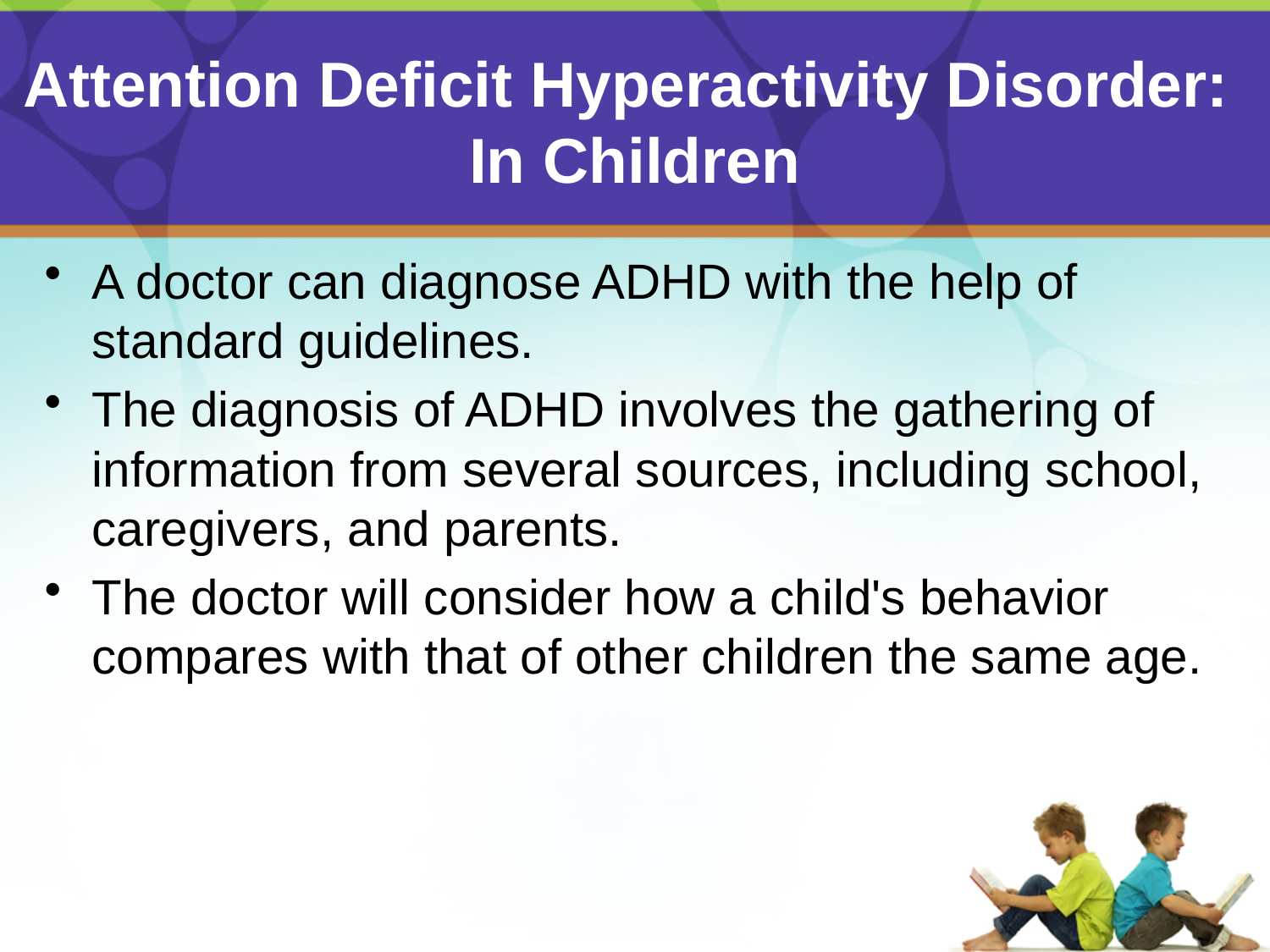

# Attention Deficit Hyperactivity Disorder: In Children
A doctor can diagnose ADHD with the help of standard guidelines.
The diagnosis of ADHD involves the gathering of information from several sources, including school, caregivers, and parents.
The doctor will consider how a child's behavior compares with that of other children the same age.